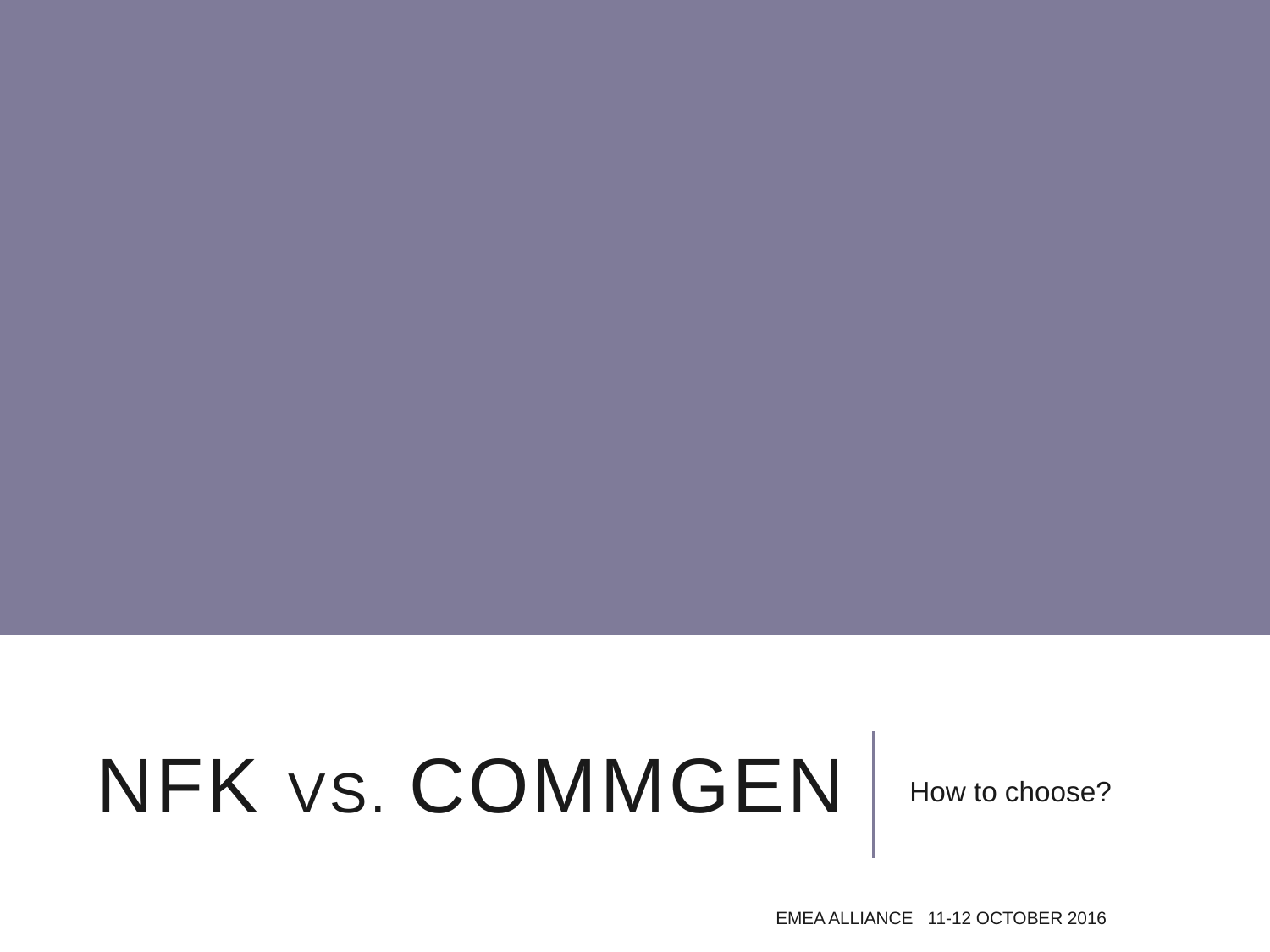

# NFK vs. COMMGEN
How to choose?
EMEA Alliance   11-12 October 2016